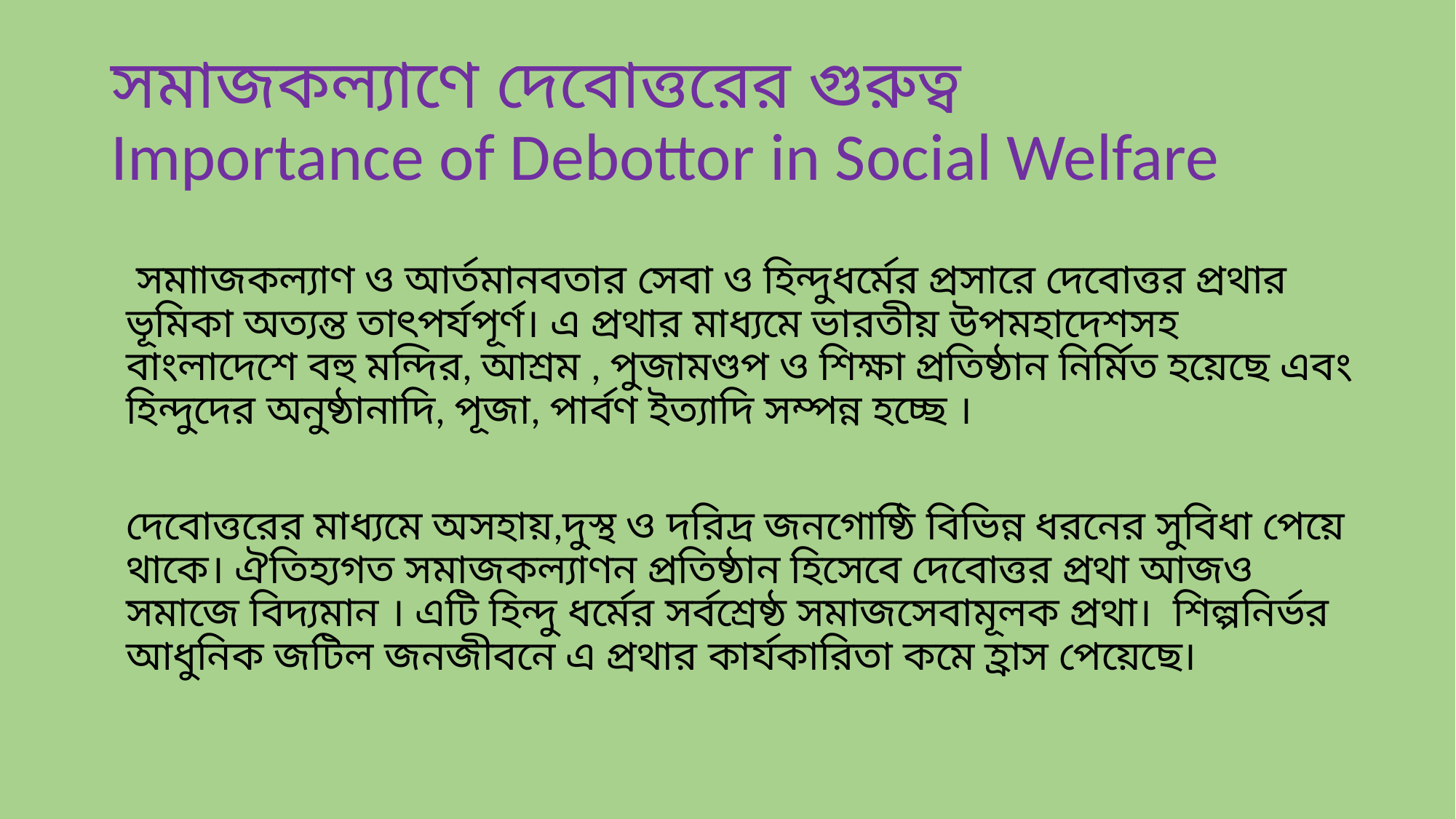

# সমাজকল্যাণে দেবোত্তরের গুরুত্ব Importance of Debottor in Social Welfare
 সমাাজকল্যাণ ও আর্তমানবতার সেবা ও হিন্দুধর্মের প্রসারে দেবোত্তর প্রথার ভূমিকা অত্যন্ত তাৎপর্যপূর্ণ। এ প্রথার মাধ্যমে ভারতীয় উপমহাদেশসহ বাংলাদেশে বহু মন্দির, আশ্রম , পুজামণ্ডপ ও শিক্ষা প্রতিষ্ঠান নির্মিত হয়েছে এবং হিন্দুদের অনুষ্ঠানাদি, পূজা, পার্বণ ইত্যাদি সম্পন্ন হচ্ছে ।

দেবোত্তরের মাধ্যমে অসহায়,দুস্থ ও দরিদ্র জনগোষ্ঠি বিভিন্ন ধরনের সুবিধা পেয়ে থাকে। ঐতিহ্যগত সমাজকল্যাণন প্রতিষ্ঠান হিসেবে দেবোত্তর প্রথা আজও সমাজে বিদ্যমান । এটি হিন্দু ধর্মের সর্বশ্রেষ্ঠ সমাজসেবামূলক প্রথা।  শিল্পনির্ভর আধুনিক জটিল জনজীবনে এ প্রথার কার্যকারিতা কমে হ্রাস পেয়েছে।